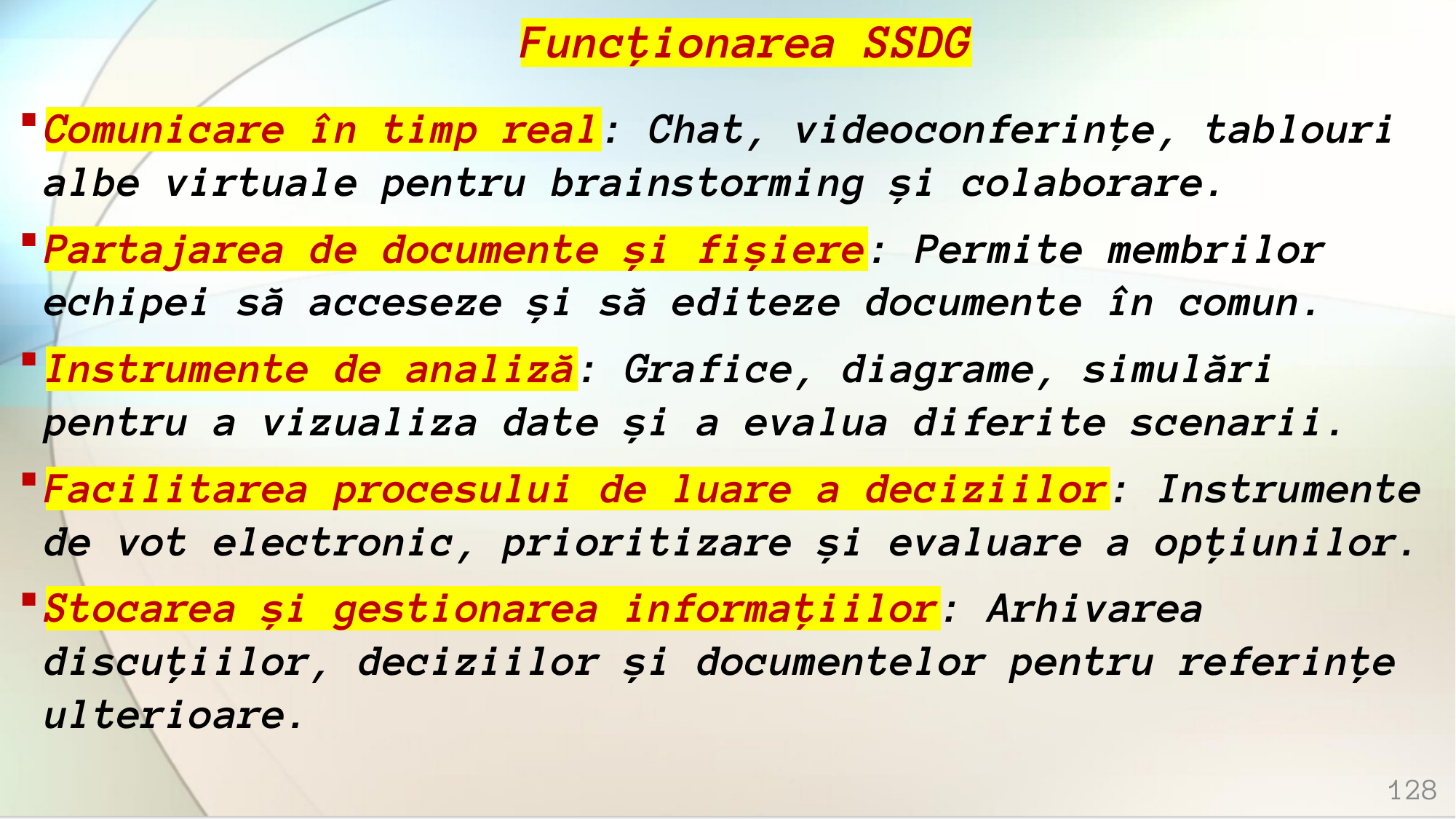

# Funcționarea SSDG
Comunicare în timp real: Chat, videoconferințe, tablouri albe virtuale pentru brainstorming și colaborare.
Partajarea de documente și fișiere: Permite membrilor echipei să acceseze și să editeze documente în comun.
Instrumente de analiză: Grafice, diagrame, simulări pentru a vizualiza date și a evalua diferite scenarii.
Facilitarea procesului de luare a deciziilor: Instrumente de vot electronic, prioritizare și evaluare a opțiunilor.
Stocarea și gestionarea informațiilor: Arhivarea discuțiilor, deciziilor și documentelor pentru referințe ulterioare.
128